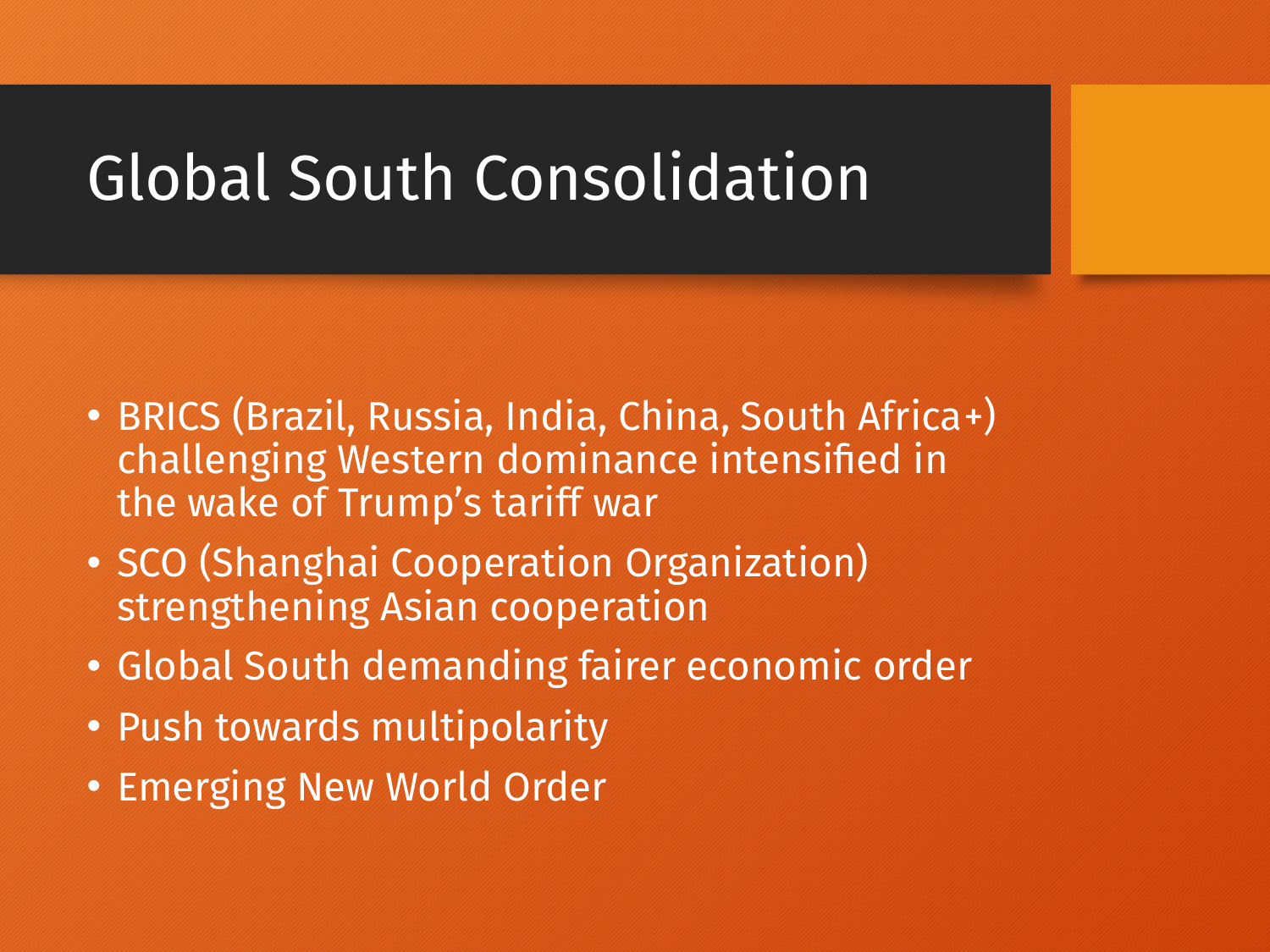

# Global South Consolidation

BRICS (Brazil, Russia, India, China, South Africa+) challenging Western dominance intensified in the wake of Trump’s tariff war
SCO (Shanghai Cooperation Organization) strengthening Asian cooperation
Global South demanding fairer economic order
Push towards multipolarity
Emerging New World Order